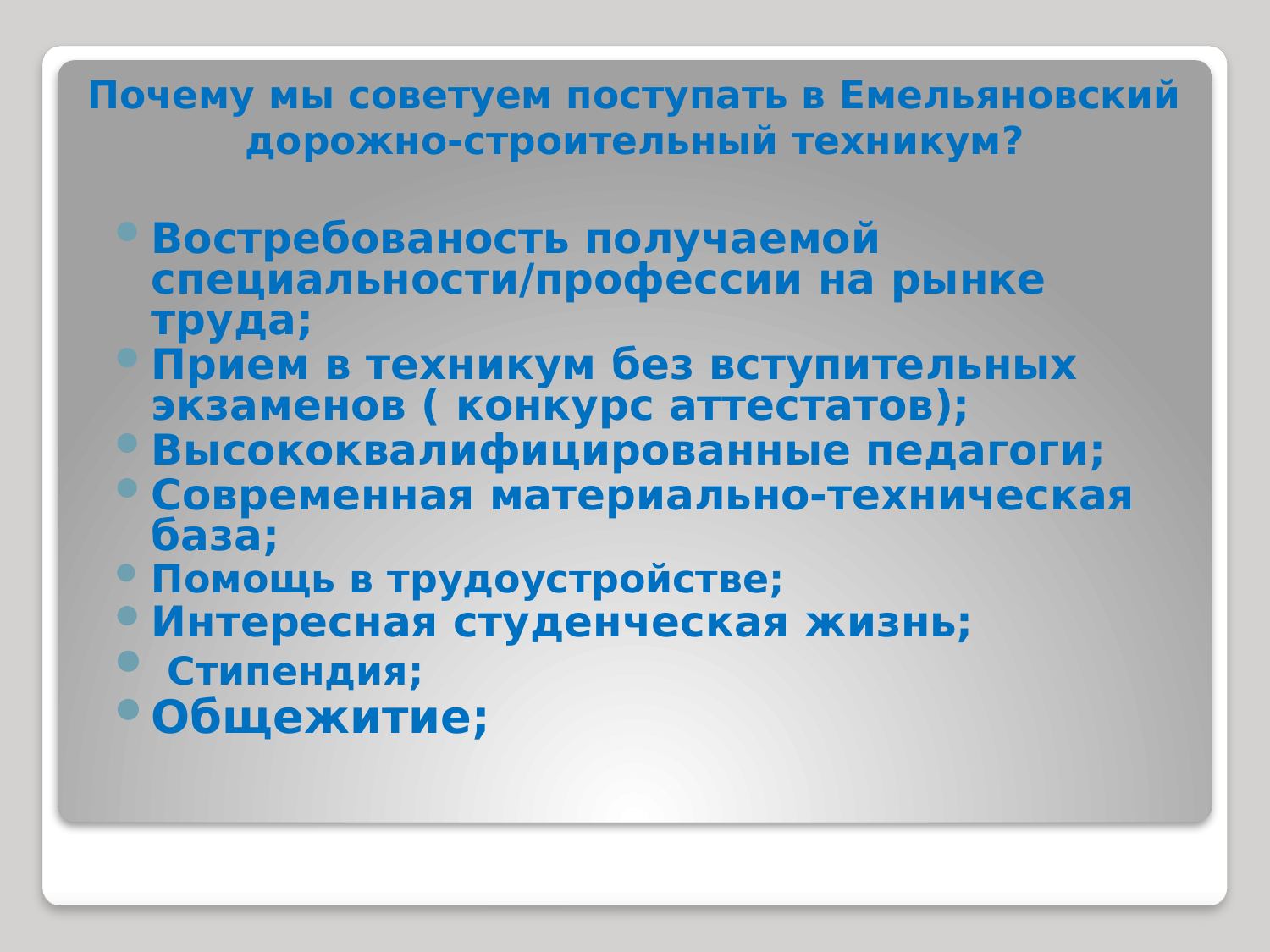

# Почему мы советуем поступать в Емельяновский дорожно-строительный техникум?
Востребованость получаемой специальности/профессии на рынке труда;
Прием в техникум без вступительных экзаменов ( конкурс аттестатов);
Высококвалифицированные педагоги;
Современная материально-техническая база;
Помощь в трудоустройстве;
Интересная студенческая жизнь;
 Стипендия;
Общежитие;